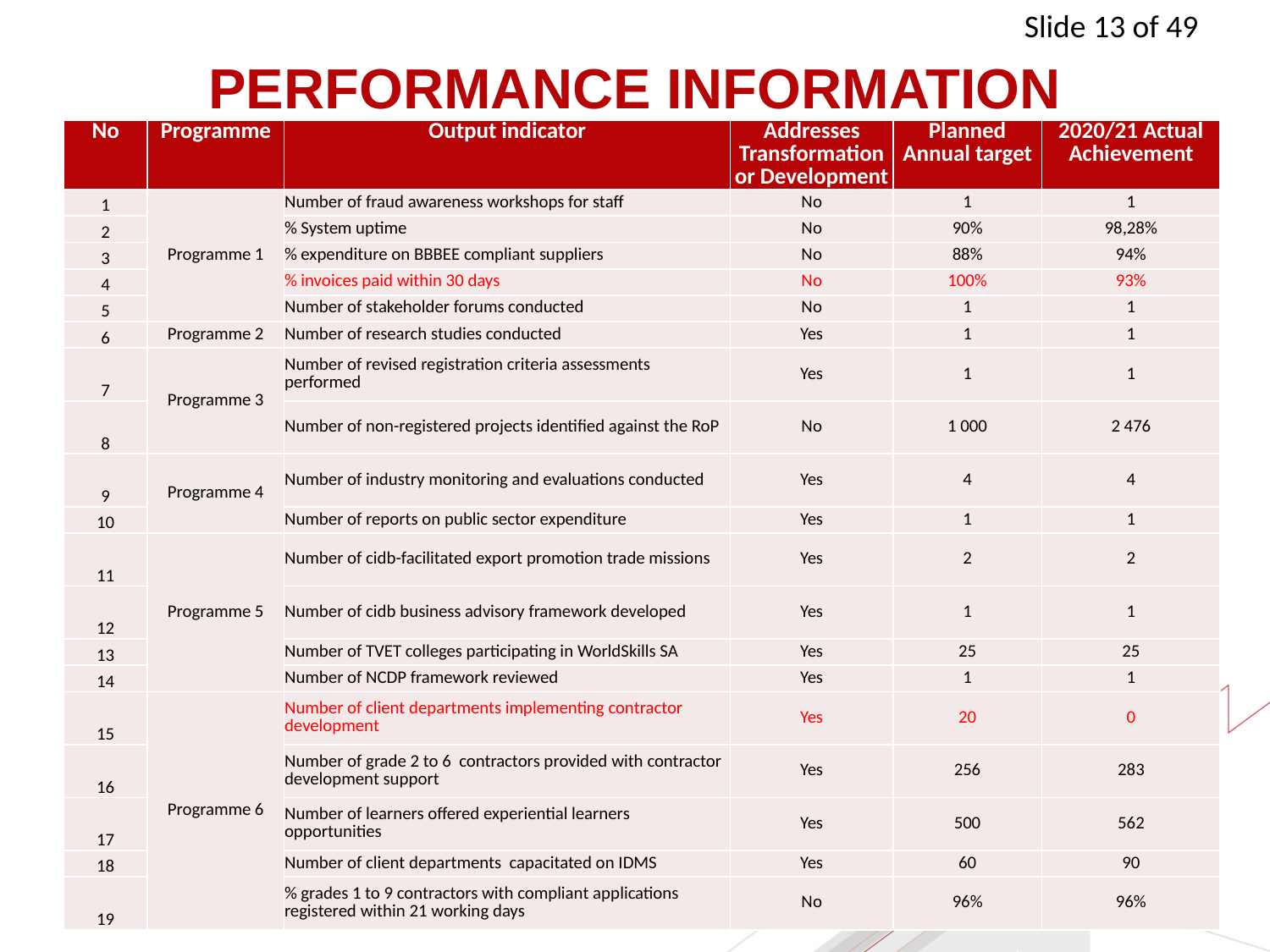

# PERFORMANCE INFORMATION
| No | Programme | Output indicator | Addresses Transformation or Development | Planned Annual target | 2020/21 Actual Achievement |
| --- | --- | --- | --- | --- | --- |
| 1 | Programme 1 | Number of fraud awareness workshops for staff | No | 1 | 1 |
| 2 |  | % System uptime | No | 90% | 98,28% |
| 3 |  | % expenditure on BBBEE compliant suppliers | No | 88% | 94% |
| 4 |  | % invoices paid within 30 days | No | 100% | 93% |
| 5 |  | Number of stakeholder forums conducted | No | 1 | 1 |
| 6 | Programme 2 | Number of research studies conducted | Yes | 1 | 1 |
| 7 | Programme 3 | Number of revised registration criteria assessments performed | Yes | 1 | 1 |
| 8 |  | Number of non-registered projects identified against the RoP | No | 1 000 | 2 476 |
| 9 | Programme 4 | Number of industry monitoring and evaluations conducted | Yes | 4 | 4 |
| 10 |  | Number of reports on public sector expenditure | Yes | 1 | 1 |
| 11 | Programme 5 | Number of cidb-facilitated export promotion trade missions | Yes | 2 | 2 |
| 12 |  | Number of cidb business advisory framework developed | Yes | 1 | 1 |
| 13 |  | Number of TVET colleges participating in WorldSkills SA | Yes | 25 | 25 |
| 14 |  | Number of NCDP framework reviewed | Yes | 1 | 1 |
| 15 | Programme 6 | Number of client departments implementing contractor development | Yes | 20 | 0 |
| 16 |  | Number of grade 2 to 6 contractors provided with contractor development support | Yes | 256 | 283 |
| 17 |  | Number of learners offered experiential learners opportunities | Yes | 500 | 562 |
| 18 |  | Number of client departments capacitated on IDMS | Yes | 60 | 90 |
| 19 |  | % grades 1 to 9 contractors with compliant applications registered within 21 working days | No | 96% | 96% |